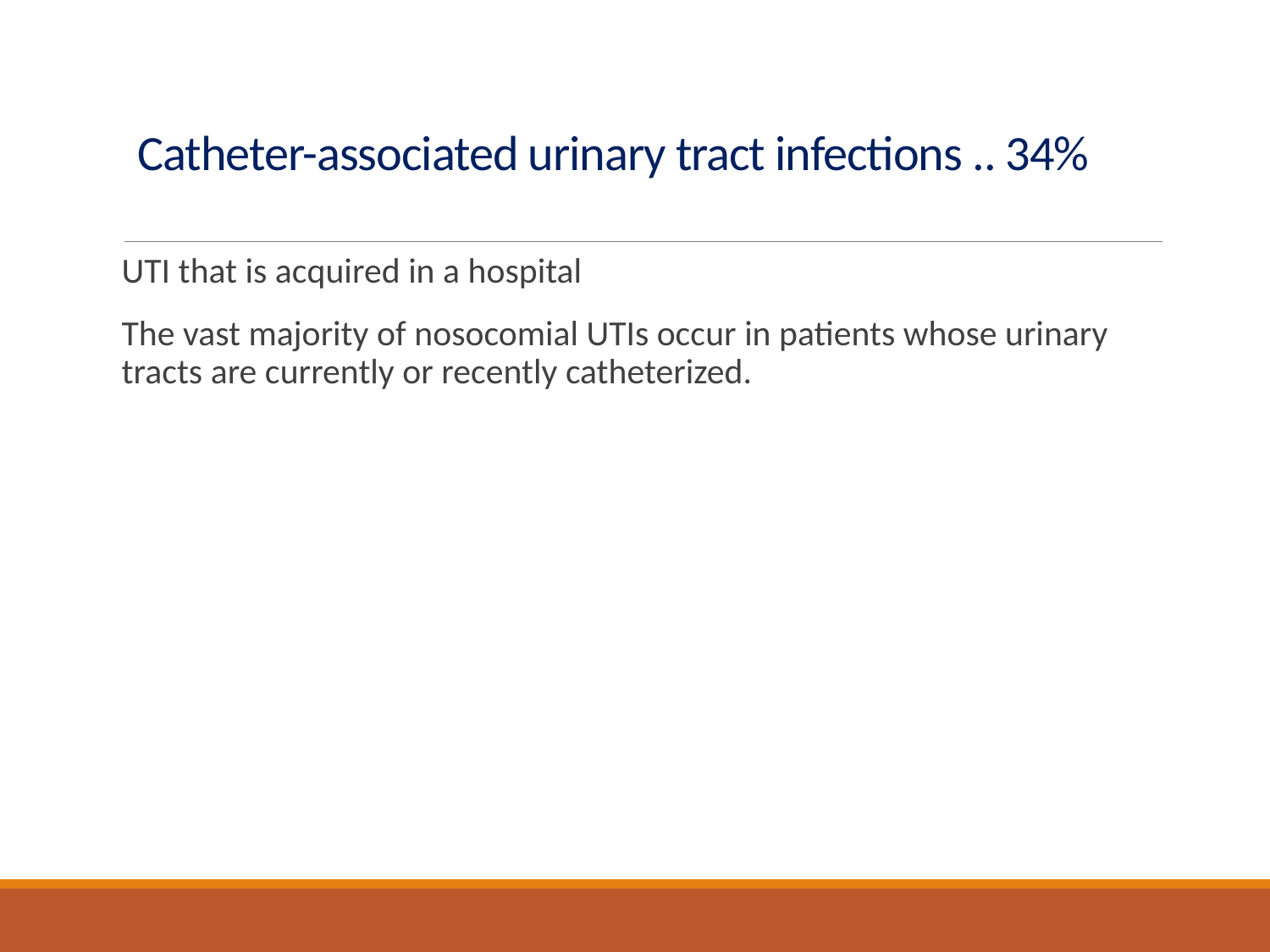

# Catheter-associated urinary tract infections .. 34%
UTI that is acquired in a hospital
The vast majority of nosocomial UTIs occur in patients whose urinary tracts are currently or recently catheterized.